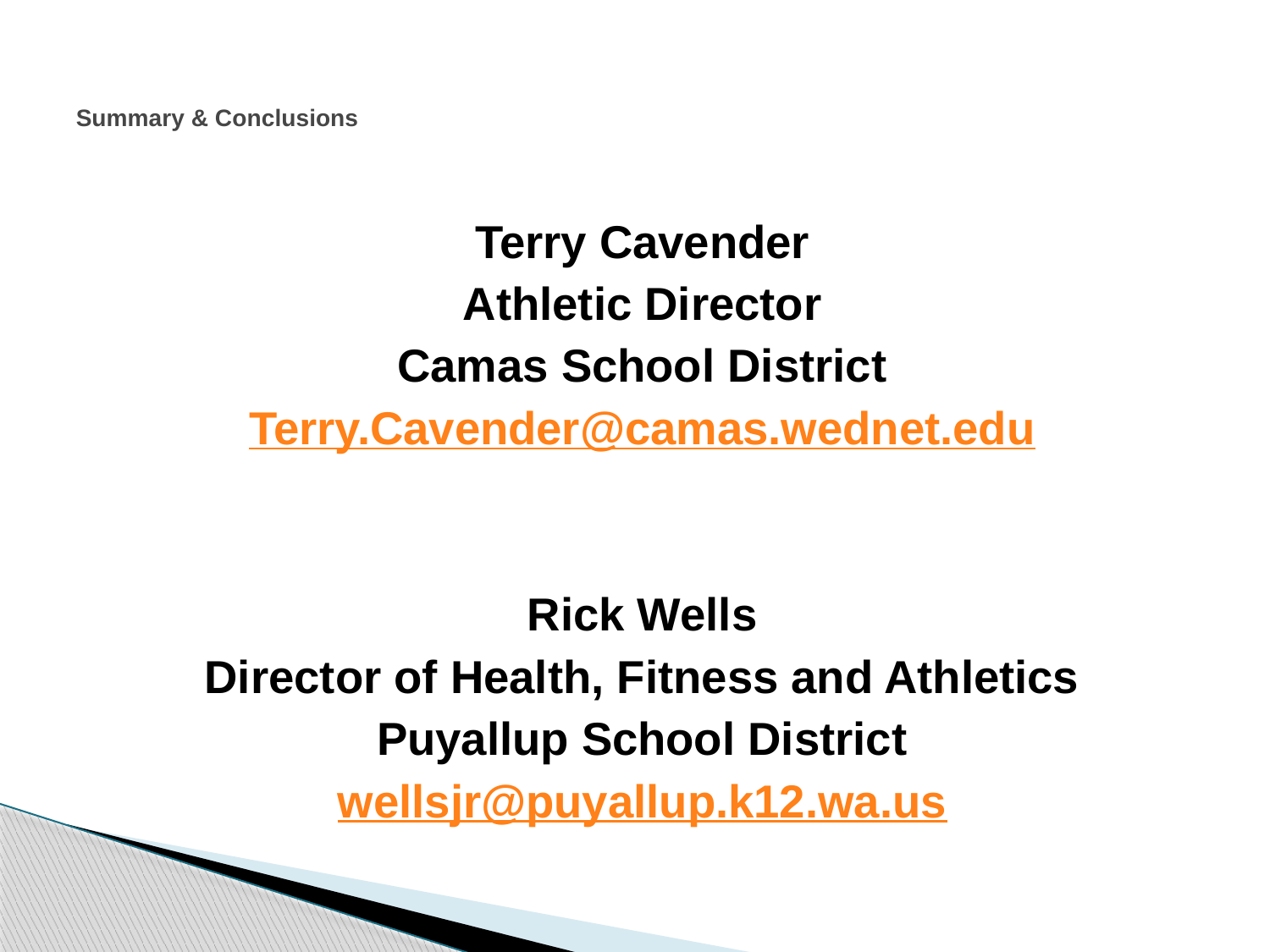

# Summary & Conclusions
Terry Cavender
Athletic Director
Camas School District
Terry.Cavender@camas.wednet.edu

Rick Wells
Director of Health, Fitness and Athletics
Puyallup School District
wellsjr@puyallup.k12.wa.us